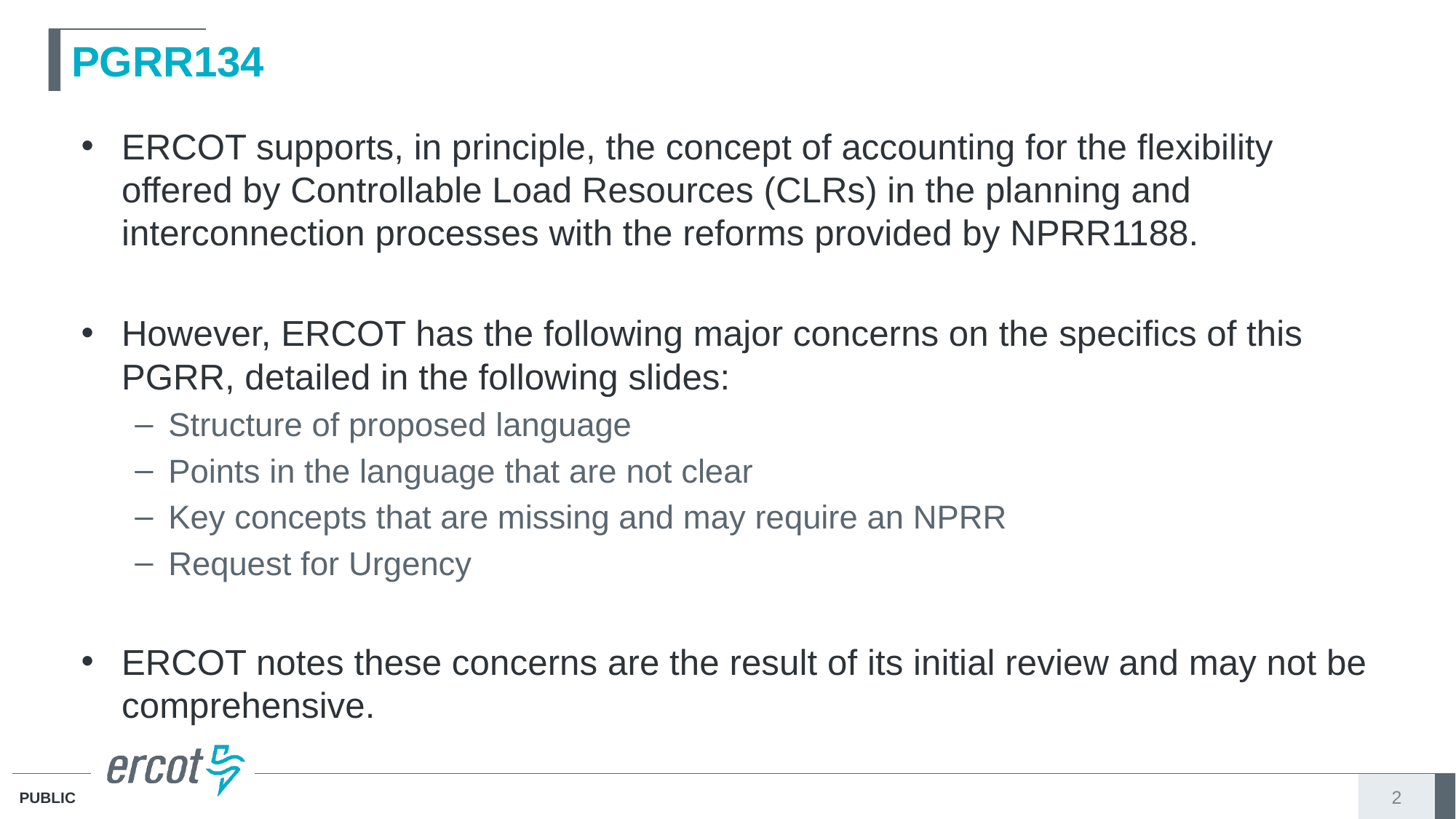

# PGRR134
ERCOT supports, in principle, the concept of accounting for the flexibility offered by Controllable Load Resources (CLRs) in the planning and interconnection processes with the reforms provided by NPRR1188.

However, ERCOT has the following major concerns on the specifics of this PGRR, detailed in the following slides:
Structure of proposed language
Points in the language that are not clear
Key concepts that are missing and may require an NPRR
Request for Urgency

ERCOT notes these concerns are the result of its initial review and may not be comprehensive.
2